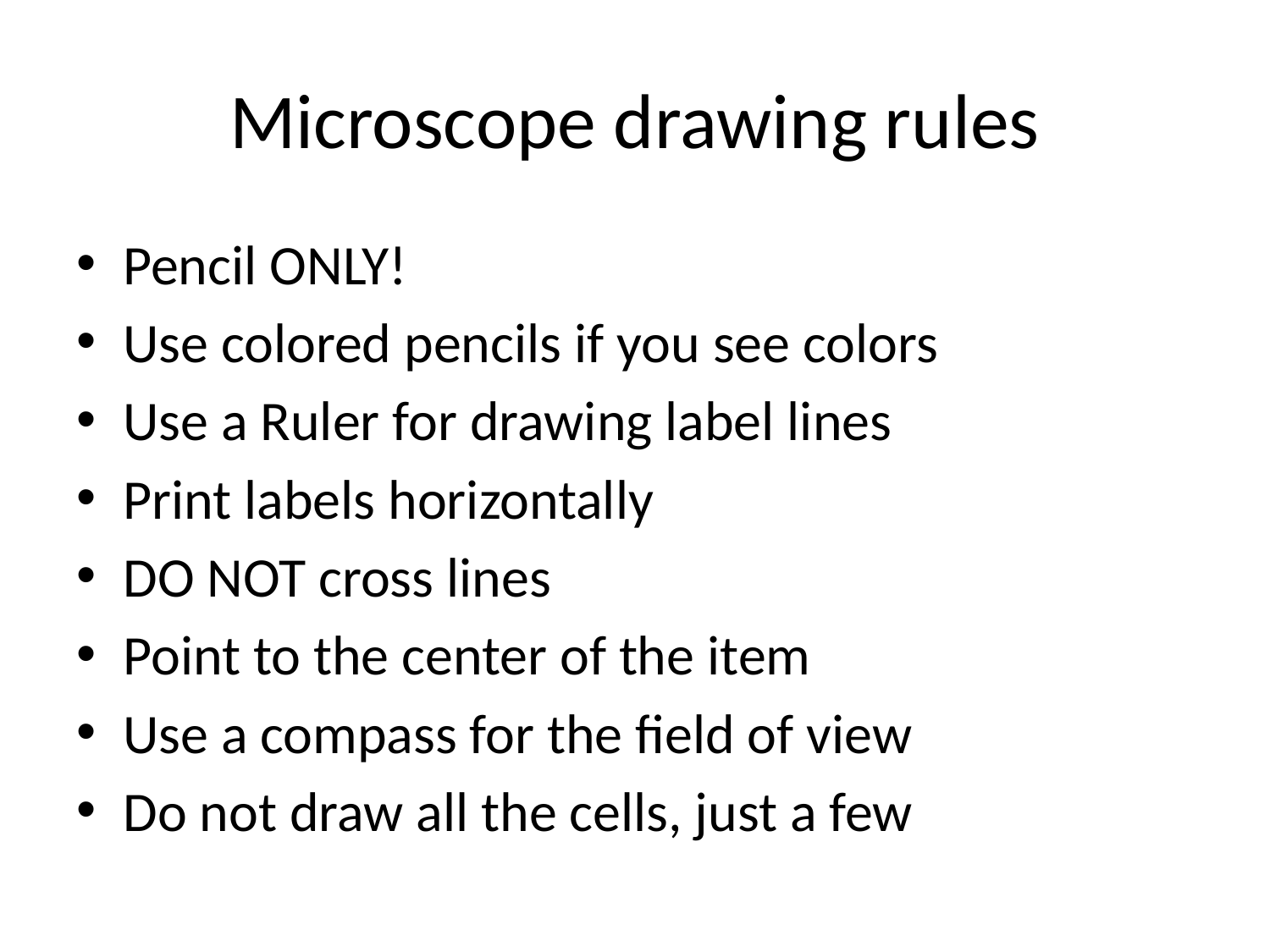

# Microscope drawing rules
Pencil ONLY!
Use colored pencils if you see colors
Use a Ruler for drawing label lines
Print labels horizontally
DO NOT cross lines
Point to the center of the item
Use a compass for the field of view
Do not draw all the cells, just a few